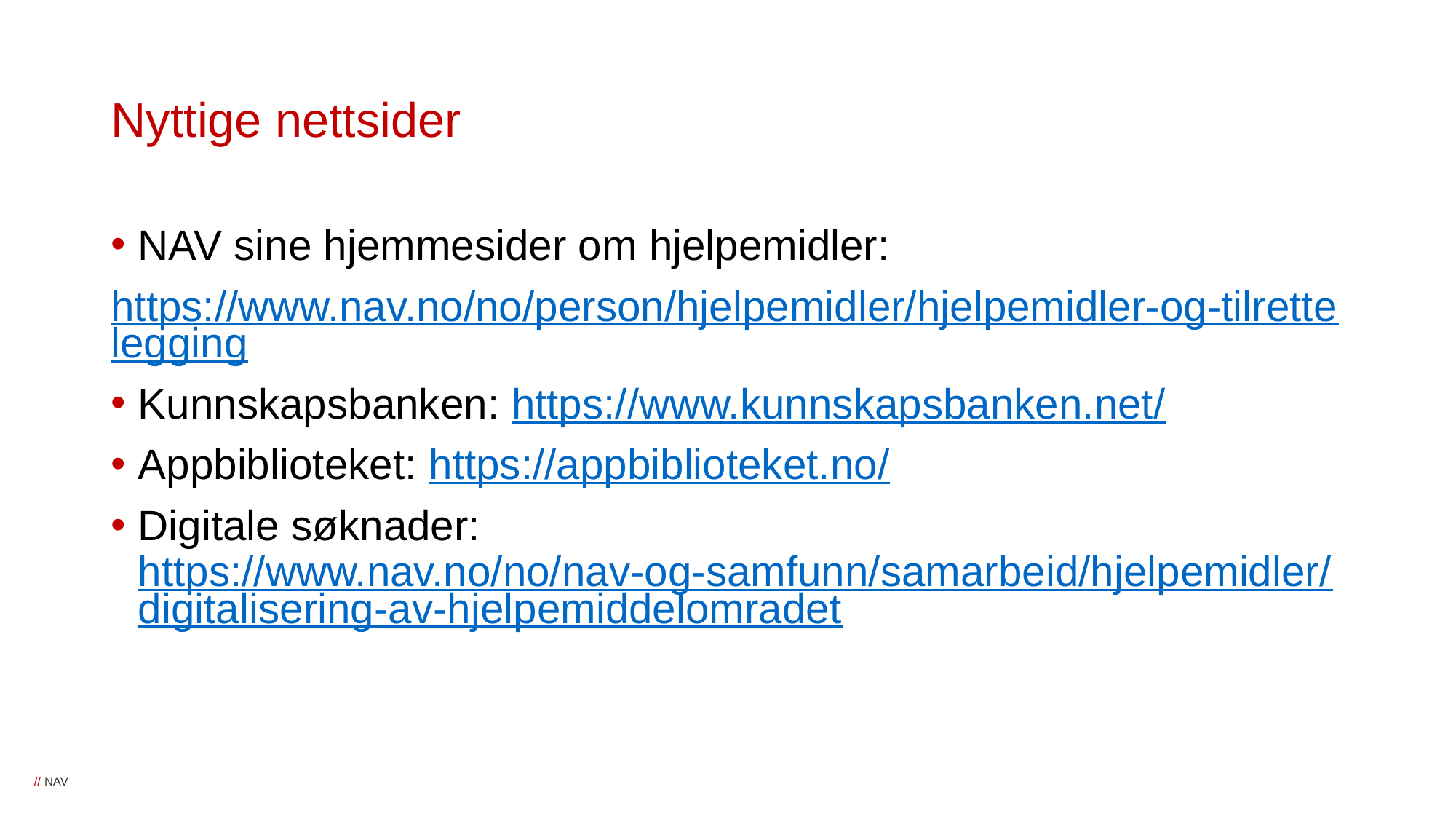

# Nyttige nettsider
NAV sine hjemmesider om hjelpemidler:
https://www.nav.no/no/person/hjelpemidler/hjelpemidler-og-tilrettelegging
Kunnskapsbanken: https://www.kunnskapsbanken.net/
Appbiblioteket: https://appbiblioteket.no/
Digitale søknader: https://www.nav.no/no/nav-og-samfunn/samarbeid/hjelpemidler/digitalisering-av-hjelpemiddelomradet